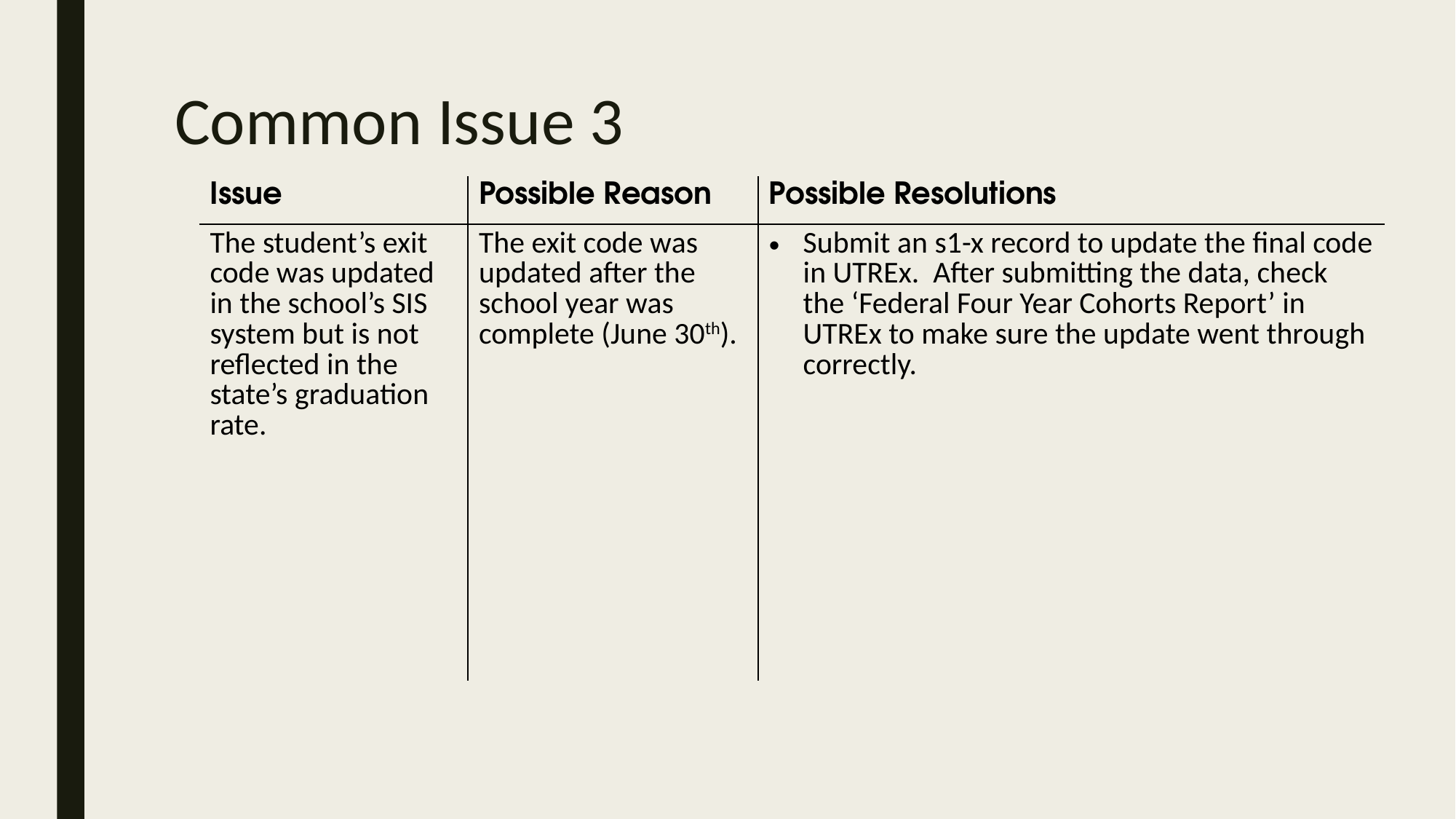

# Common Issue 3
| Issue | Possible Reason | Possible Resolutions |
| --- | --- | --- |
| The student’s exit code was updated in the school’s SIS system but is not reflected in the state’s graduation rate. | The exit code was updated after the school year was complete (June 30th). | Submit an s1-x record to update the final code in UTREx. After submitting the data, check the ‘Federal Four Year Cohorts Report’ in UTREx to make sure the update went through correctly. |